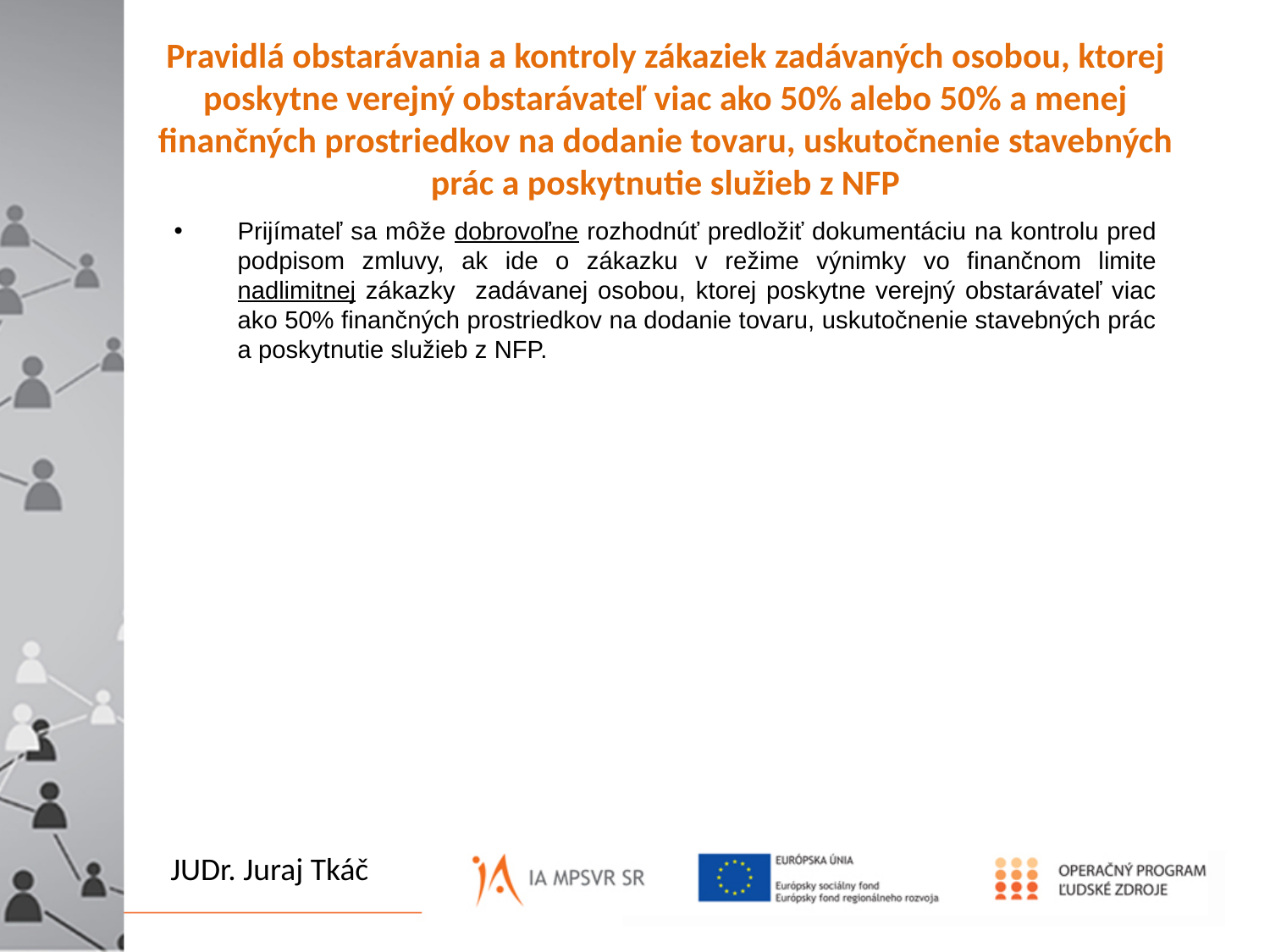

# Pravidlá obstarávania a kontroly zákaziek zadávaných osobou, ktorej poskytne verejný obstarávateľ viac ako 50% alebo 50% a menej finančných prostriedkov na dodanie tovaru, uskutočnenie stavebných prác a poskytnutie služieb z NFP
Prijímateľ sa môže dobrovoľne rozhodnúť predložiť dokumentáciu na kontrolu pred podpisom zmluvy, ak ide o zákazku v režime výnimky vo finančnom limite nadlimitnej zákazky  zadávanej osobou, ktorej poskytne verejný obstarávateľ viac ako 50% finančných prostriedkov na dodanie tovaru, uskutočnenie stavebných prác a poskytnutie služieb z NFP.
To, čo je pred Vami i za Vami
              JE NIČ
 oproti tomu, čo je vo Vás.

JUDr. Juraj Tkáč